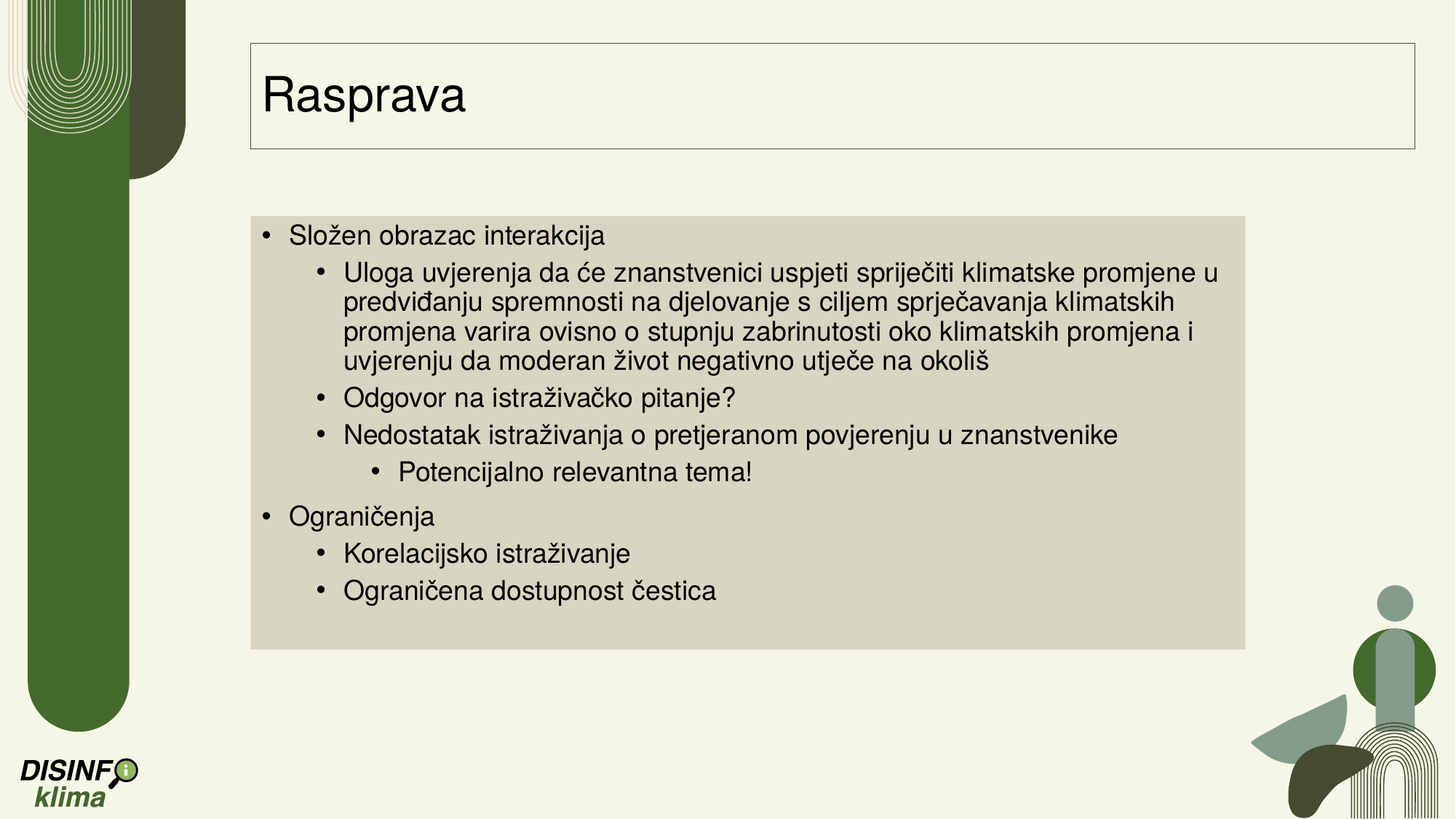

# Rasprava
Složen obrazac interakcija
Uloga uvjerenja da će znanstvenici uspjeti spriječiti klimatske promjene u predviđanju spremnosti na djelovanje s ciljem sprječavanja klimatskih promjena varira ovisno o stupnju zabrinutosti oko klimatskih promjena i uvjerenju da moderan život negativno utječe na okoliš
Odgovor na istraživačko pitanje?
Nedostatak istraživanja o pretjeranom povjerenju u znanstvenike
Potencijalno relevantna tema!
Ograničenja
Korelacijsko istraživanje
Ograničena dostupnost čestica